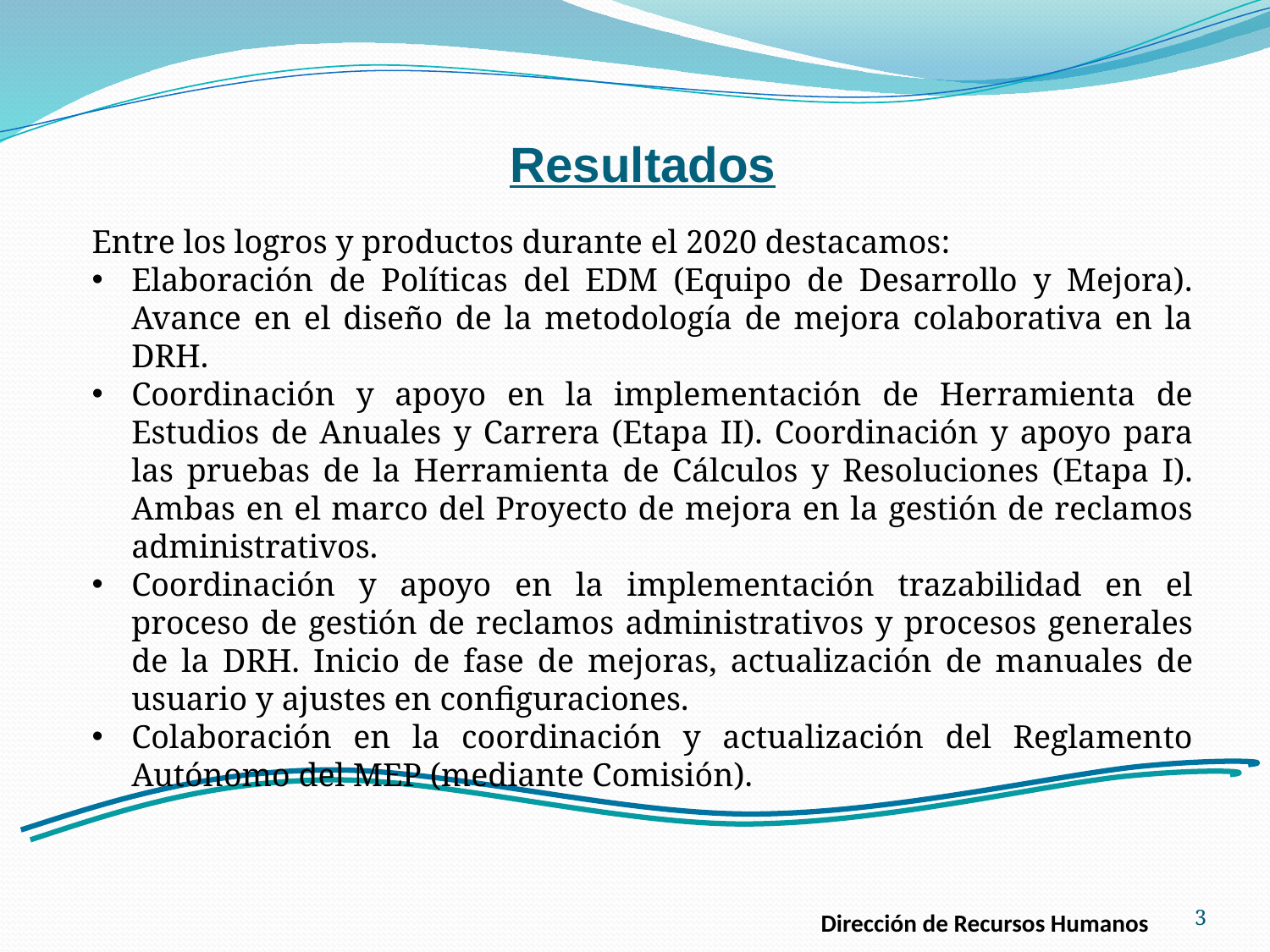

Resultados

Entre los logros y productos durante el 2020 destacamos:
Elaboración de Políticas del EDM (Equipo de Desarrollo y Mejora). Avance en el diseño de la metodología de mejora colaborativa en la DRH.
Coordinación y apoyo en la implementación de Herramienta de Estudios de Anuales y Carrera (Etapa II). Coordinación y apoyo para las pruebas de la Herramienta de Cálculos y Resoluciones (Etapa I). Ambas en el marco del Proyecto de mejora en la gestión de reclamos administrativos.
Coordinación y apoyo en la implementación trazabilidad en el proceso de gestión de reclamos administrativos y procesos generales de la DRH. Inicio de fase de mejoras, actualización de manuales de usuario y ajustes en configuraciones.
Colaboración en la coordinación y actualización del Reglamento Autónomo del MEP (mediante Comisión).

3
Dirección de Recursos Humanos